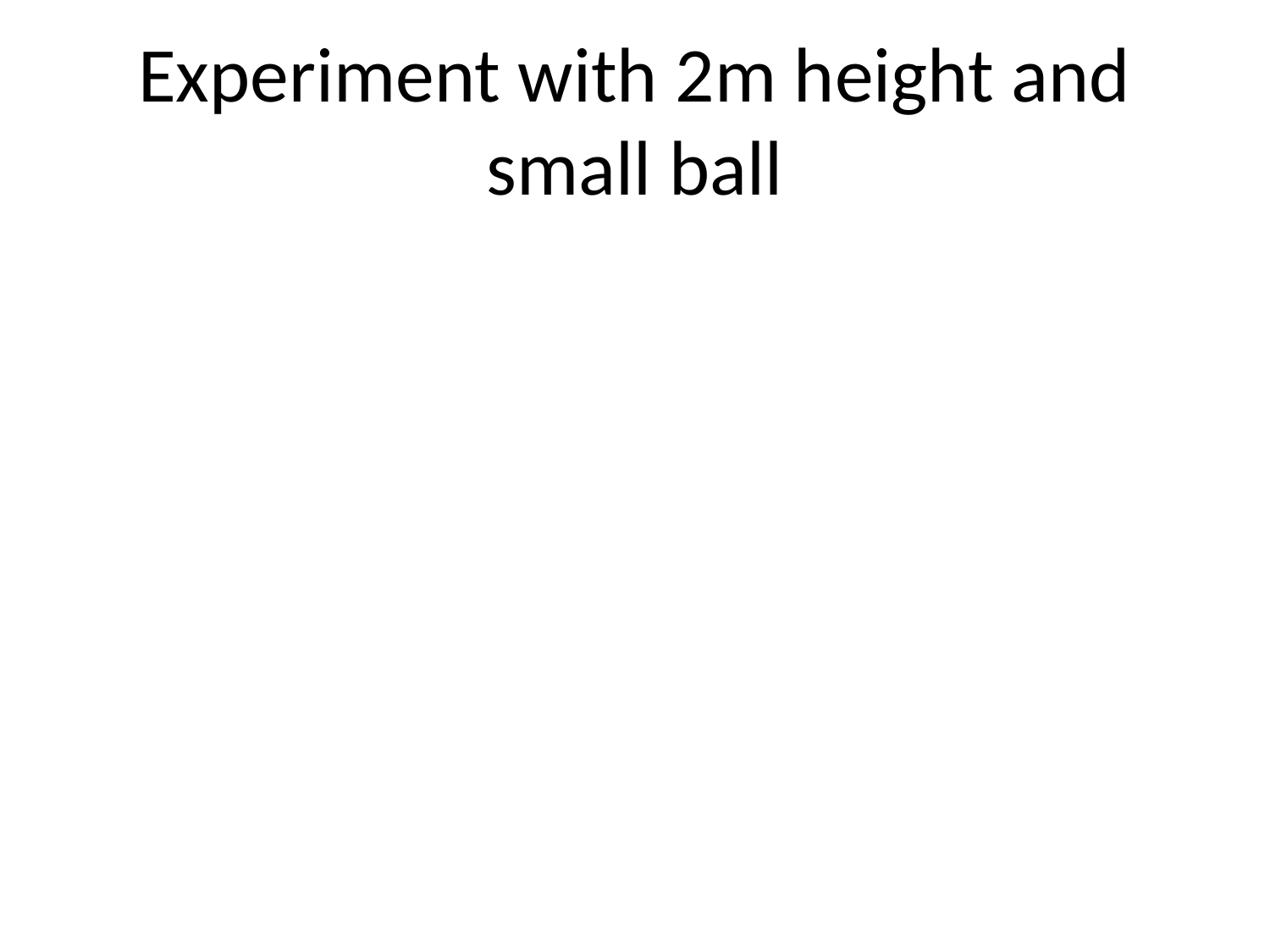

Experiment with 2m height and small ball